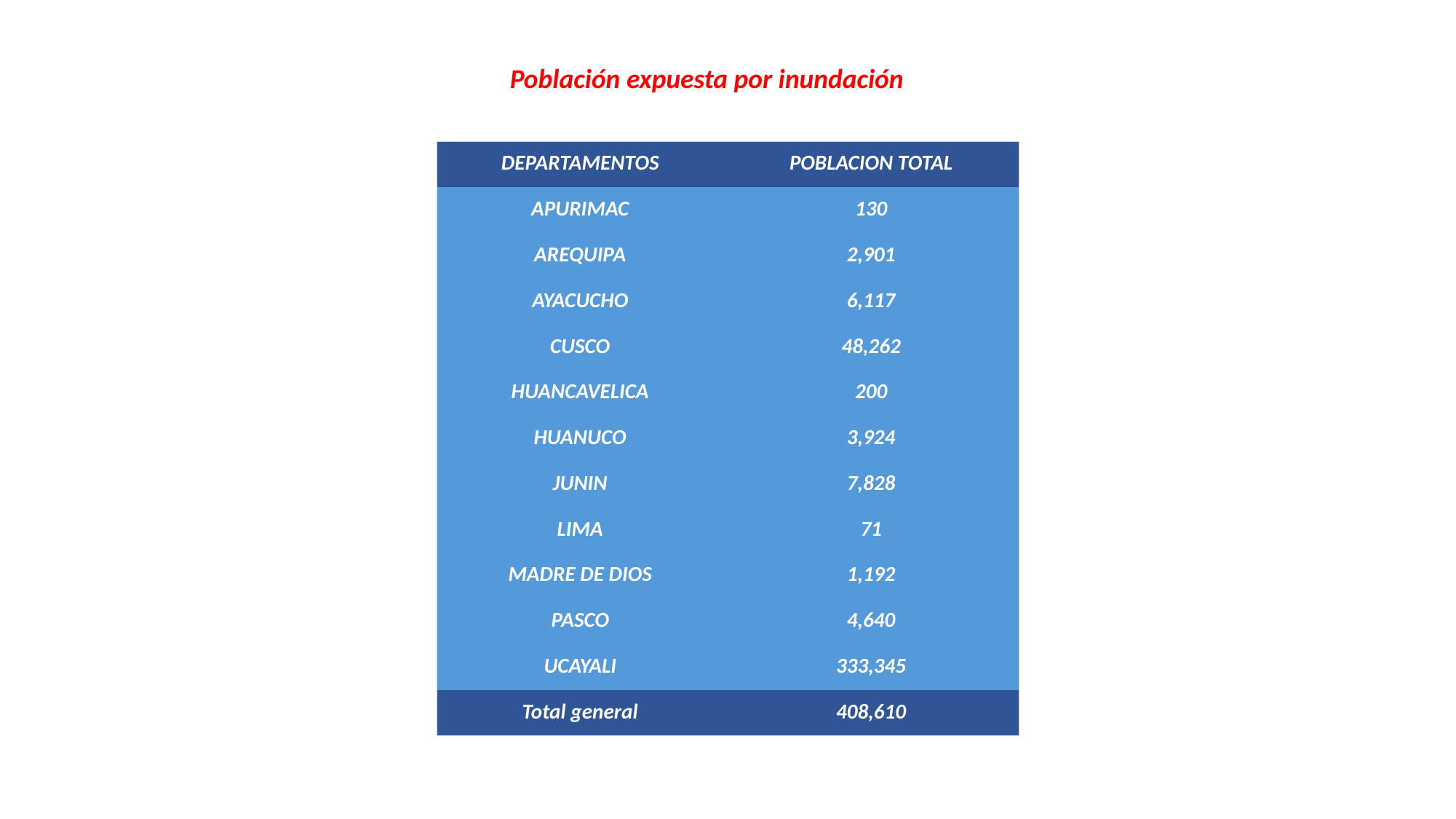

Población expuesta por inundación
| DEPARTAMENTOS | POBLACION TOTAL |
| --- | --- |
| APURIMAC | 130 |
| AREQUIPA | 2,901 |
| AYACUCHO | 6,117 |
| CUSCO | 48,262 |
| HUANCAVELICA | 200 |
| HUANUCO | 3,924 |
| JUNIN | 7,828 |
| LIMA | 71 |
| MADRE DE DIOS | 1,192 |
| PASCO | 4,640 |
| UCAYALI | 333,345 |
| Total general | 408,610 |